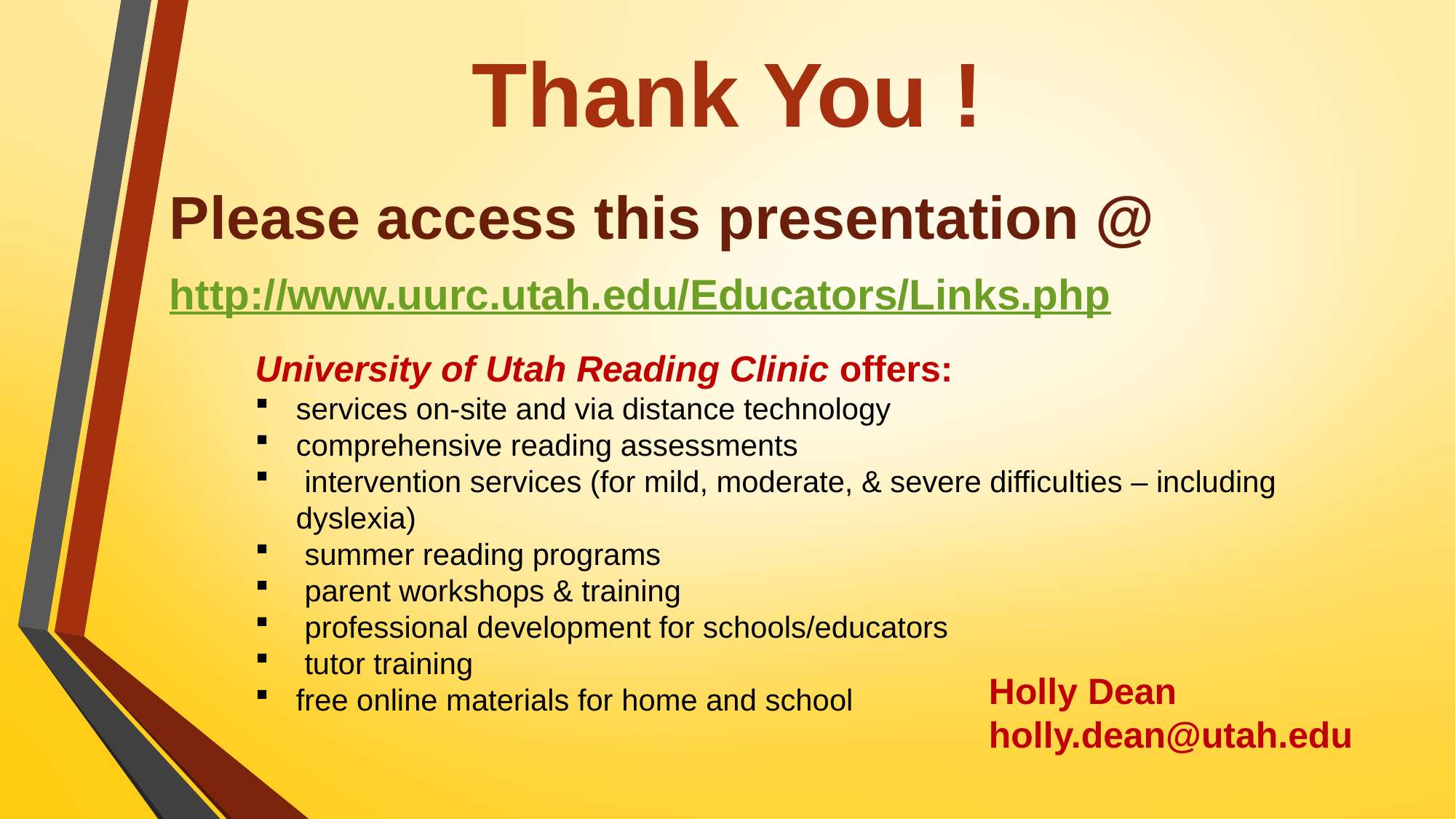

# Thank You !
Please access this presentation @
http://www.uurc.utah.edu/Educators/Links.php
University of Utah Reading Clinic offers:
services on-site and via distance technology
comprehensive reading assessments
 intervention services (for mild, moderate, & severe difficulties – including dyslexia)
 summer reading programs
 parent workshops & training
 professional development for schools/educators
 tutor training
free online materials for home and school
Holly Dean
holly.dean@utah.edu